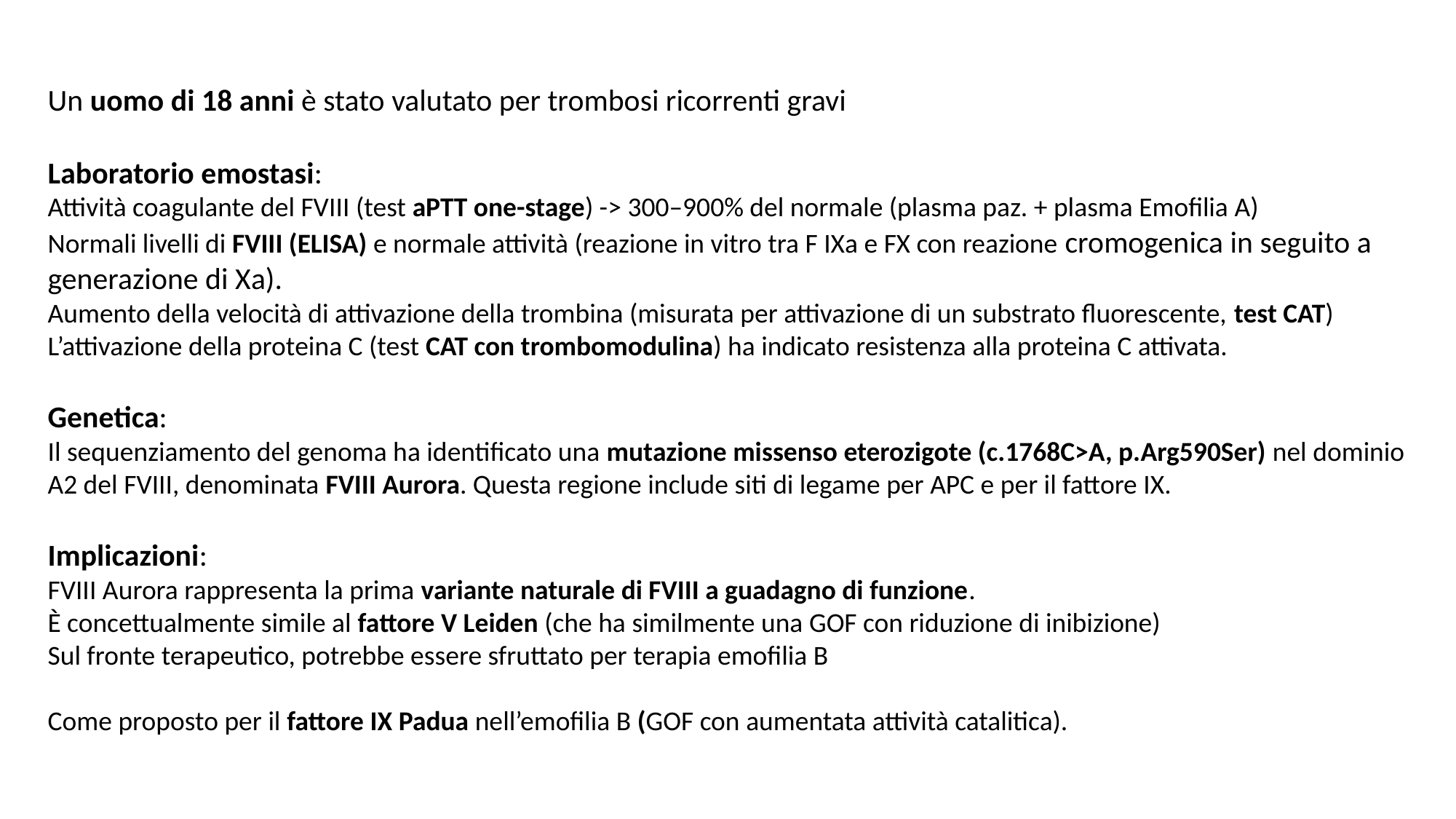

Un uomo di 18 anni è stato valutato per trombosi ricorrenti gravi

Laboratorio emostasi:
Attività coagulante del FVIII (test aPTT one-stage) -> 300–900% del normale (plasma paz. + plasma Emofilia A)
Normali livelli di FVIII (ELISA) e normale attività (reazione in vitro tra F IXa e FX con reazione cromogenica in seguito a generazione di Xa).
Aumento della velocità di attivazione della trombina (misurata per attivazione di un substrato fluorescente, test CAT)
L’attivazione della proteina C (test CAT con trombomodulina) ha indicato resistenza alla proteina C attivata.

Genetica:
Il sequenziamento del genoma ha identificato una mutazione missenso eterozigote (c.1768C>A, p.Arg590Ser) nel dominio A2 del FVIII, denominata FVIII Aurora. Questa regione include siti di legame per APC e per il fattore IX.

Implicazioni:
FVIII Aurora rappresenta la prima variante naturale di FVIII a guadagno di funzione.
È concettualmente simile al fattore V Leiden (che ha similmente una GOF con riduzione di inibizione)
Sul fronte terapeutico, potrebbe essere sfruttato per terapia emofilia B
Come proposto per il fattore IX Padua nell’emofilia B (GOF con aumentata attività catalitica).